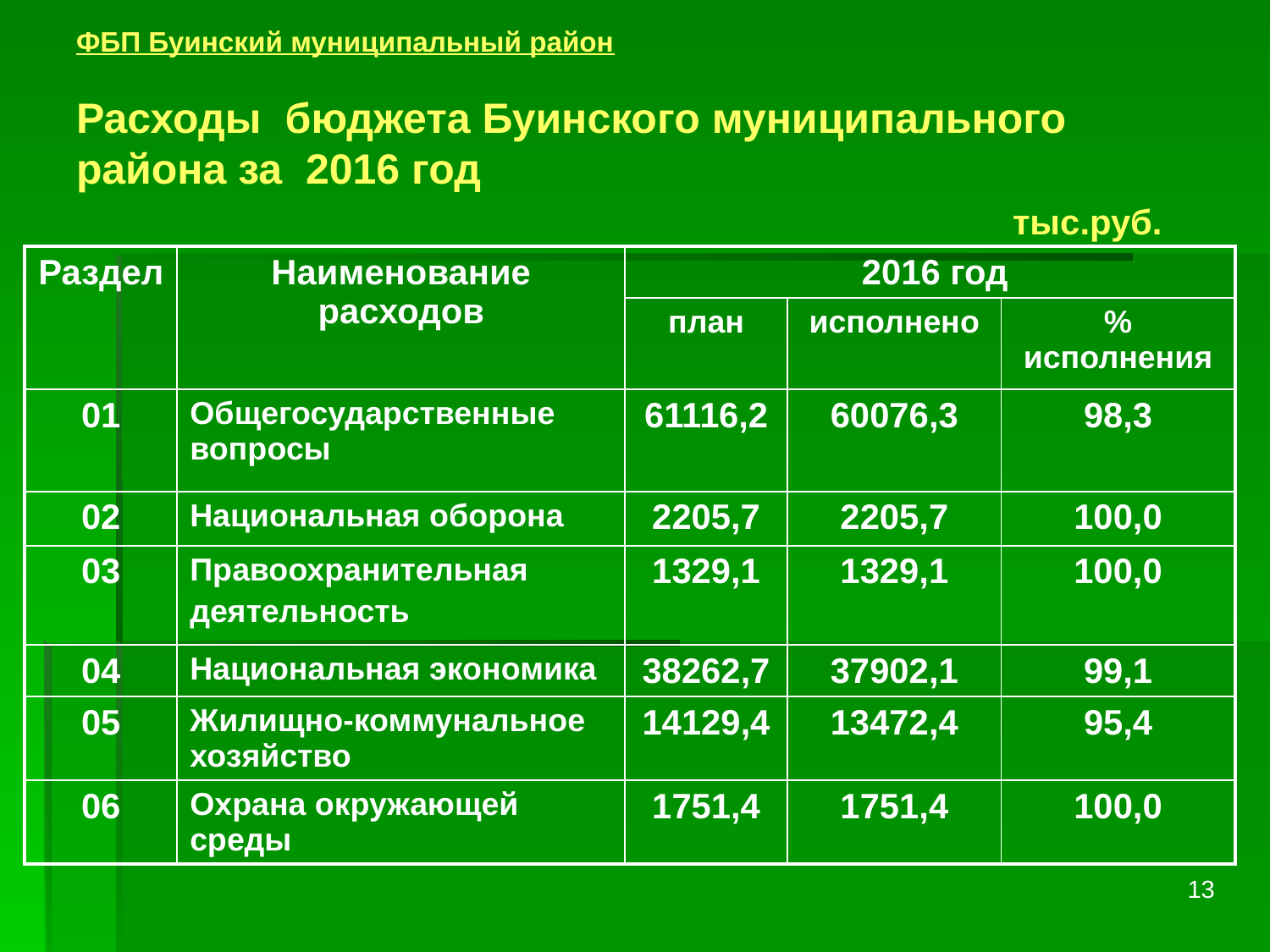

# ФБП Буинский муниципальный район Расходы  бюджета Буинского муниципального района за  2016 год тыс.руб.
| Раздел | Наименование расходов | 2016 год |  |  |
| --- | --- | --- | --- | --- |
|  |  | план | исполнено | % исполнения |
| 01 | Общегосударственные вопросы | 61116,2 | 60076,3 | 98,3 |
| 02 | Национальная оборона | 2205,7 | 2205,7 | 100,0 |
| 03 | Правоохранительная деятельность | 1329,1 | 1329,1 | 100,0 |
| 04 | Национальная экономика | 38262,7 | 37902,1 | 99,1 |
| 05 | Жилищно-коммунальное хозяйство | 14129,4 | 13472,4 | 95,4 |
| 06 | Охрана окружающей среды | 1751,4 | 1751,4 | 100,0 |
13